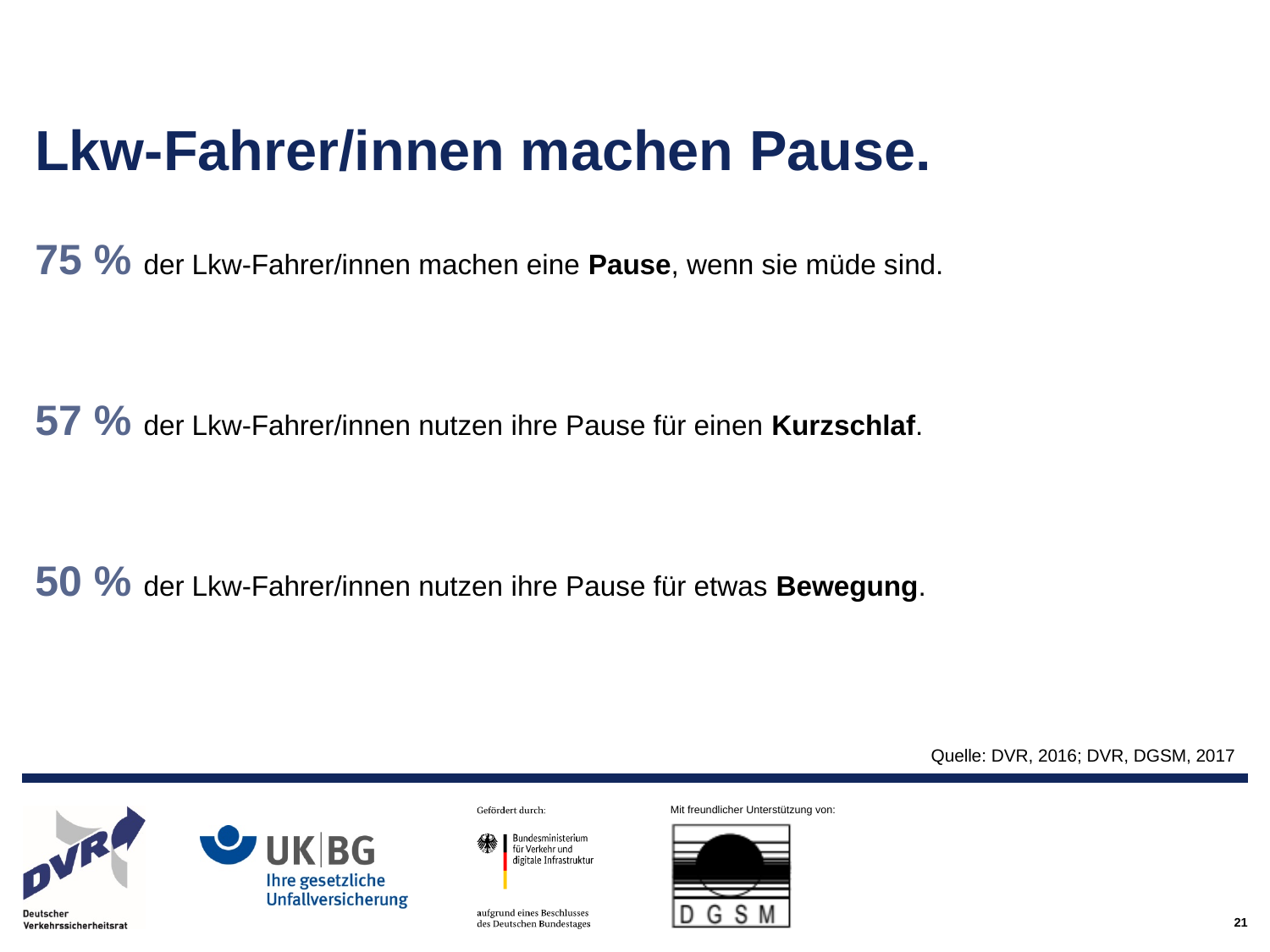

# Lkw-Fahrer/innen machen Pause.
75 % der Lkw-Fahrer/innen machen eine Pause, wenn sie müde sind.

57 % der Lkw-Fahrer/innen nutzen ihre Pause für einen Kurzschlaf.

50 % der Lkw-Fahrer/innen nutzen ihre Pause für etwas Bewegung.
Quelle: DVR, 2016; DVR, DGSM, 2017
21